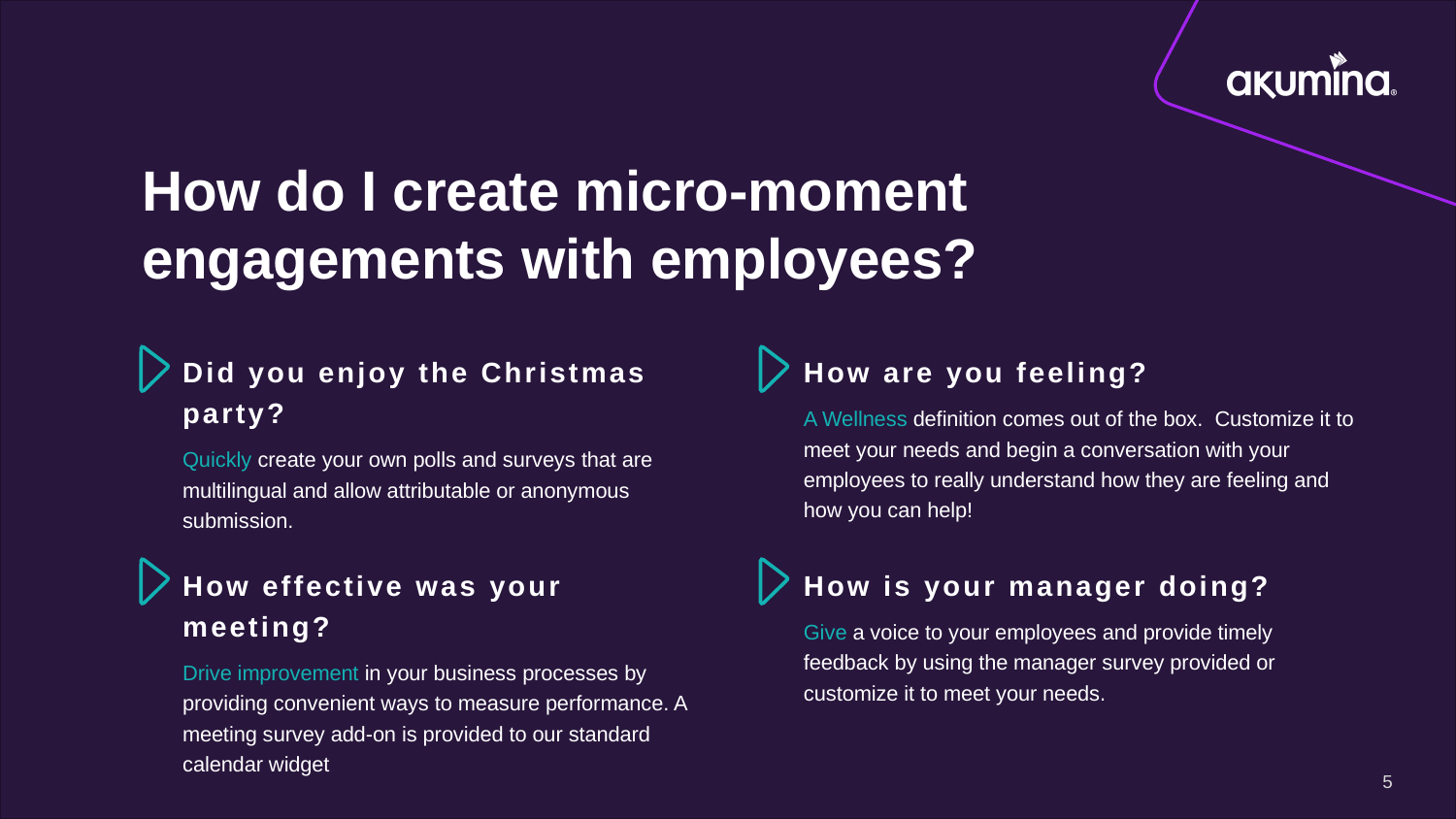

How do I create micro-moment engagements with employees?
Did you enjoy the Christmas party?
Quickly create your own polls and surveys that are multilingual and allow attributable or anonymous submission.
How are you feeling?
A Wellness definition comes out of the box.  Customize it to meet your needs and begin a conversation with your employees to really understand how they are feeling and how you can help!

How effective was your meeting?
Drive improvement in your business processes by providing convenient ways to measure performance. A meeting survey add-on is provided to our standard calendar widget
How is your manager doing?
Give a voice to your employees and provide timely feedback by using the manager survey provided or customize it to meet your needs.

5